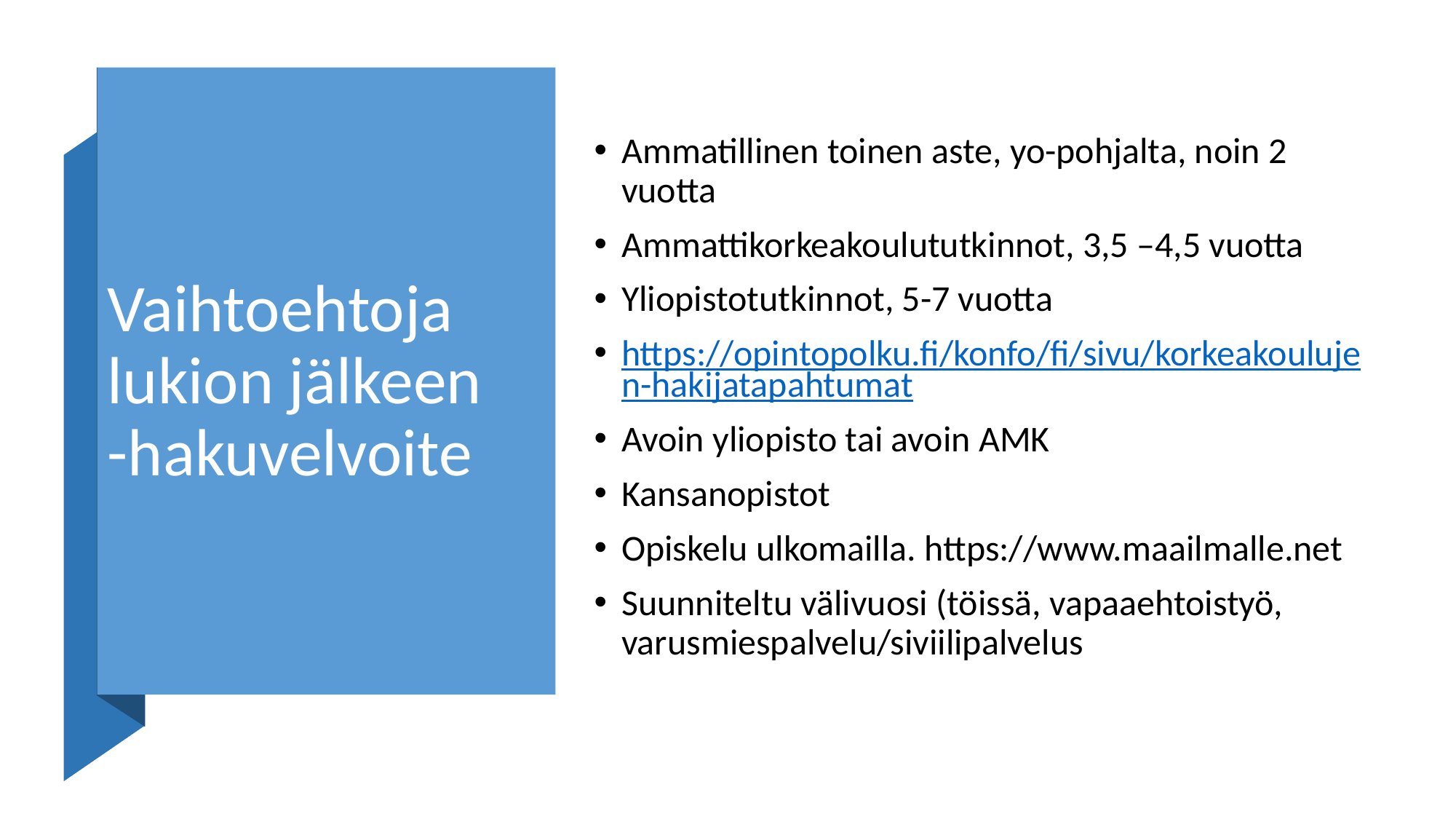

# Vaihtoehtoja lukion jälkeen -hakuvelvoite
Ammatillinen toinen aste, yo-pohjalta, noin 2 vuotta
Ammattikorkeakoulututkinnot, 3,5 –4,5 vuotta
Yliopistotutkinnot, 5-7 vuotta
https://opintopolku.fi/konfo/fi/sivu/korkeakoulujen-hakijatapahtumat
Avoin yliopisto tai avoin AMK
Kansanopistot
Opiskelu ulkomailla. https://www.maailmalle.net
Suunniteltu välivuosi (töissä, vapaaehtoistyö, varusmiespalvelu/siviilipalvelus